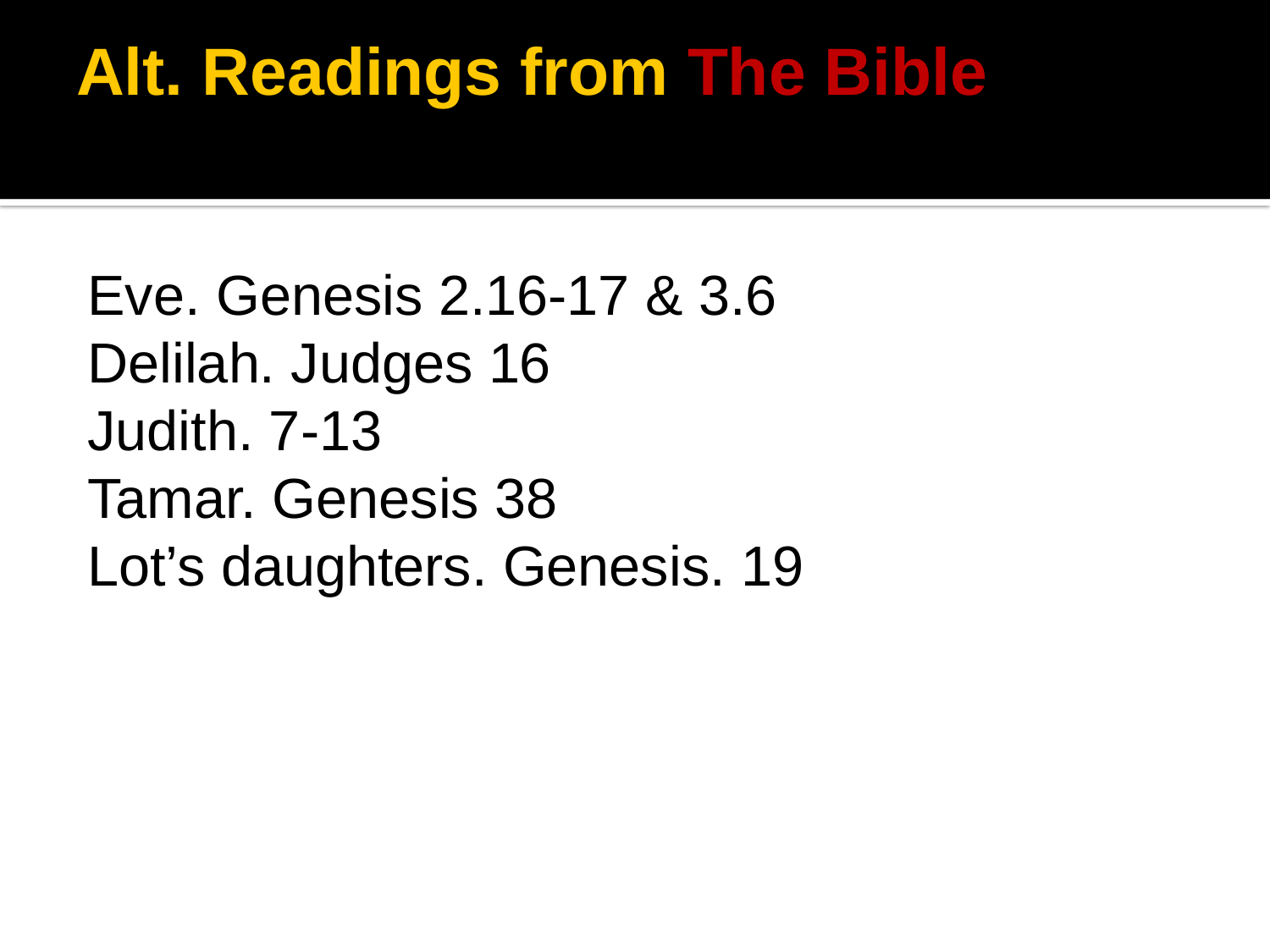

# Alt. Readings from The Bible
Eve. Genesis 2.16-17 & 3.6
Delilah. Judges 16
Judith. 7-13
Tamar. Genesis 38
Lot’s daughters. Genesis. 19